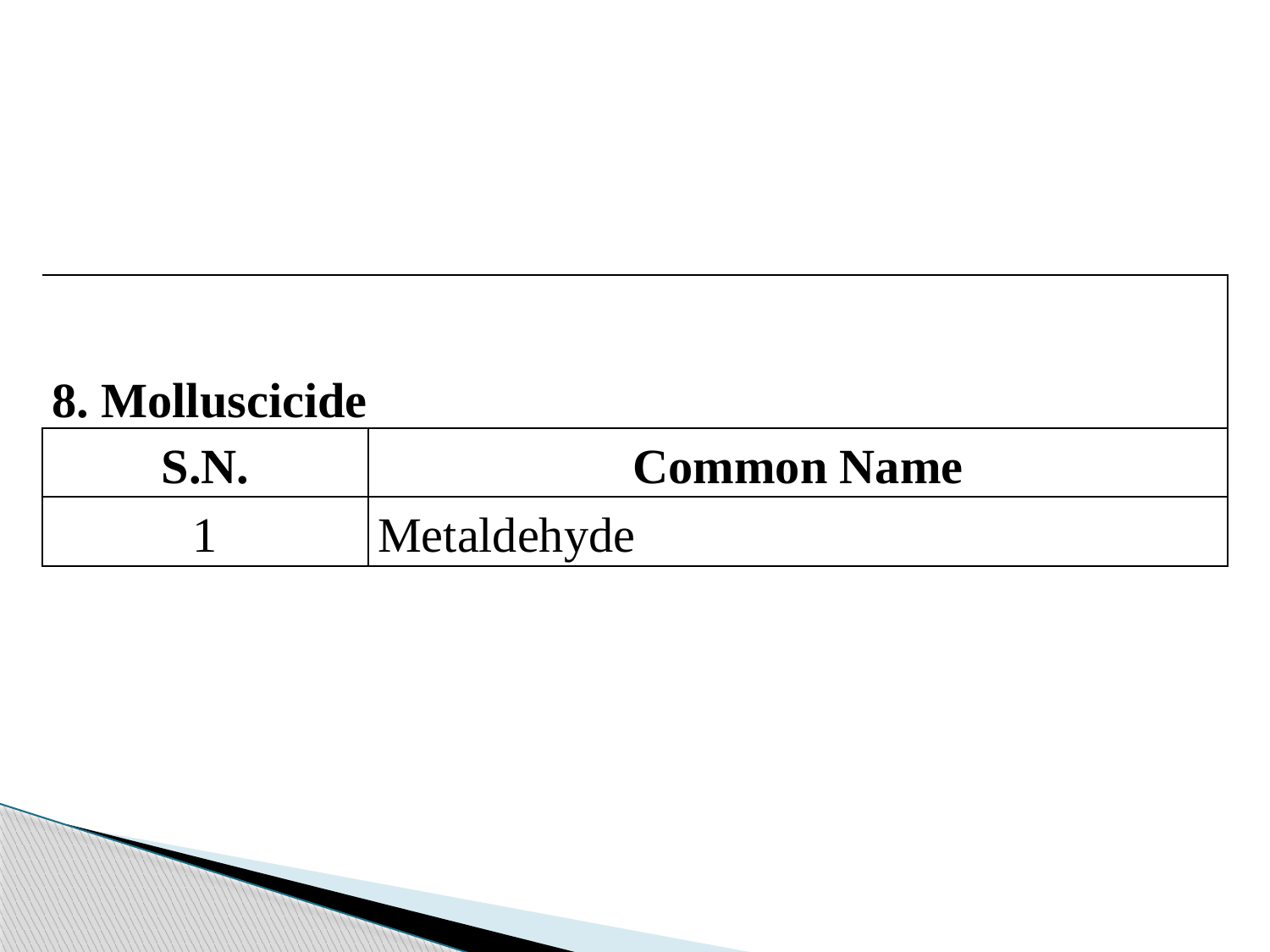

| 8. Molluscicide |  |
| --- | --- |
| S.N. | Common Name |
| 1 | Metaldehyde |